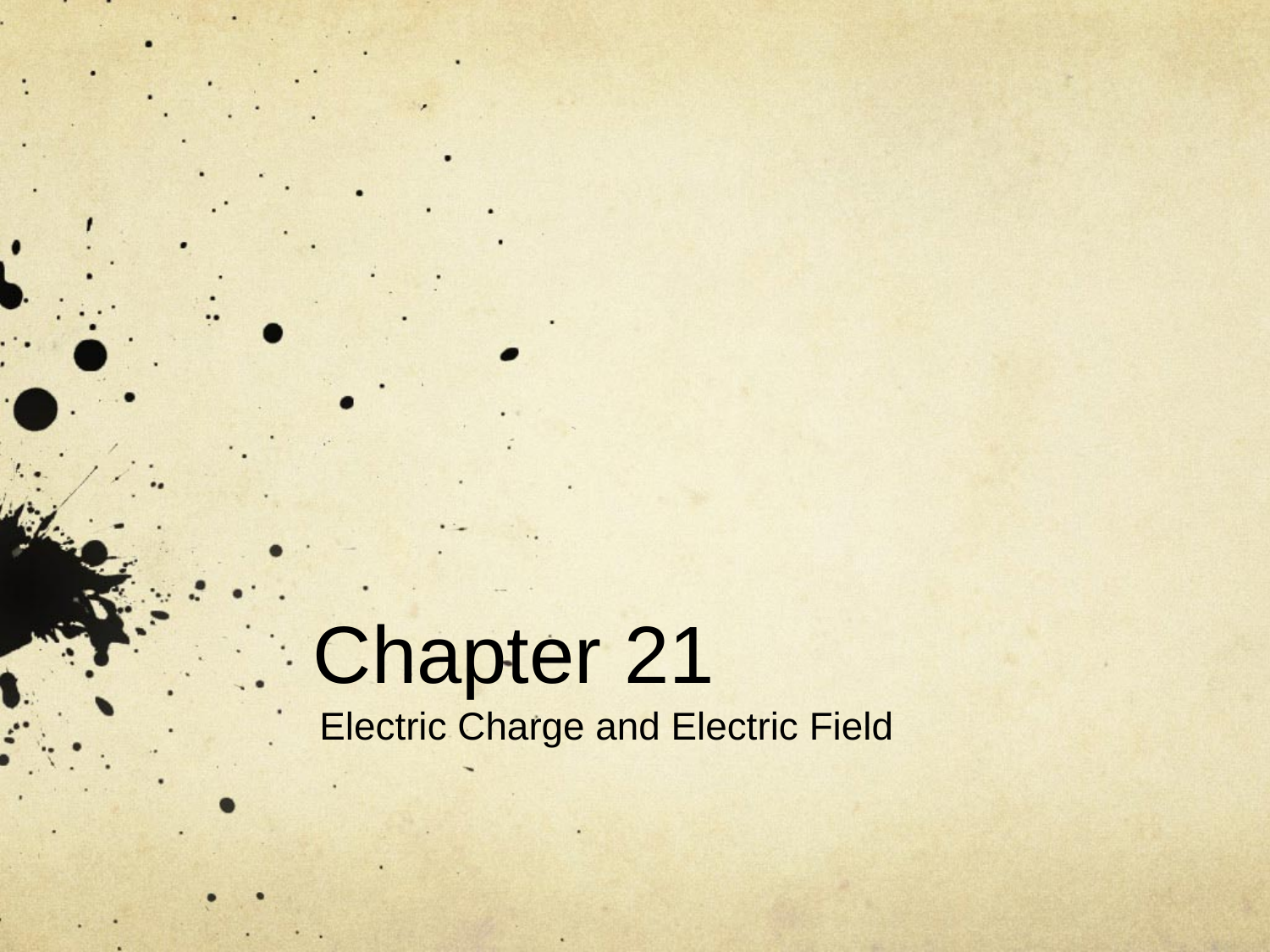

# Chapter 21
Electric Charge and Electric Field